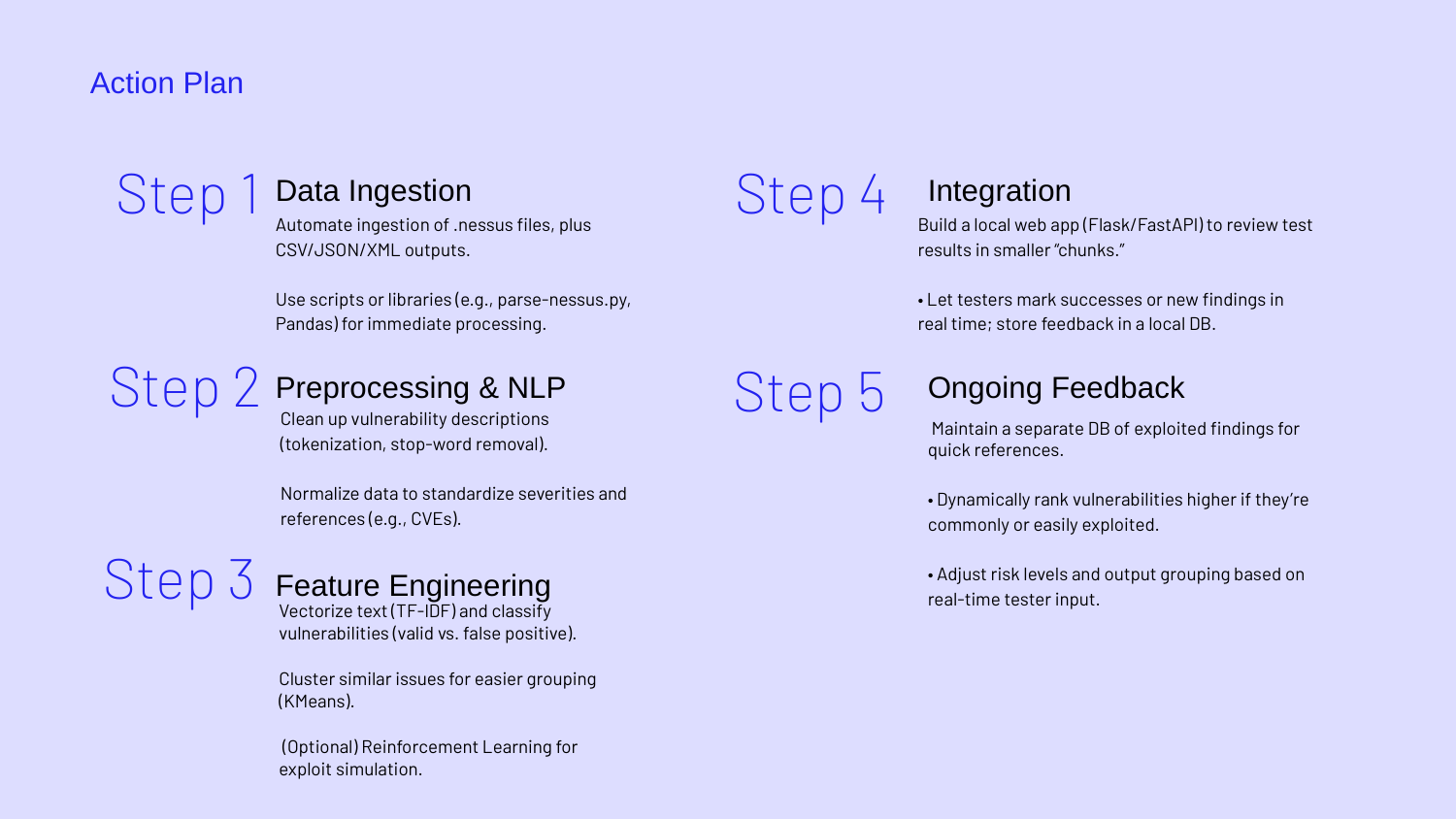

Action Plan
Integration
Step 1
Step 4
Data Ingestion
Automate ingestion of .nessus files, plus CSV/JSON/XML outputs.
Use scripts or libraries (e.g., parse-nessus.py, Pandas) for immediate processing.

Build a local web app (Flask/FastAPI) to review test results in smaller “chunks.”
• Let testers mark successes or new findings in real time; store feedback in a local DB.

Step 2
Preprocessing & NLP
Ongoing Feedback
Step 5
Clean up vulnerability descriptions (tokenization, stop‐word removal).
Normalize data to standardize severities and references (e.g., CVEs).

 Maintain a separate DB of exploited findings for quick references.
• Dynamically rank vulnerabilities higher if they’re commonly or easily exploited.
• Adjust risk levels and output grouping based on real‐time tester input.

Step 3
Feature Engineering
Vectorize text (TF‐IDF) and classify vulnerabilities (valid vs. false positive).
Cluster similar issues for easier grouping (KMeans).
 (Optional) Reinforcement Learning for exploit simulation.